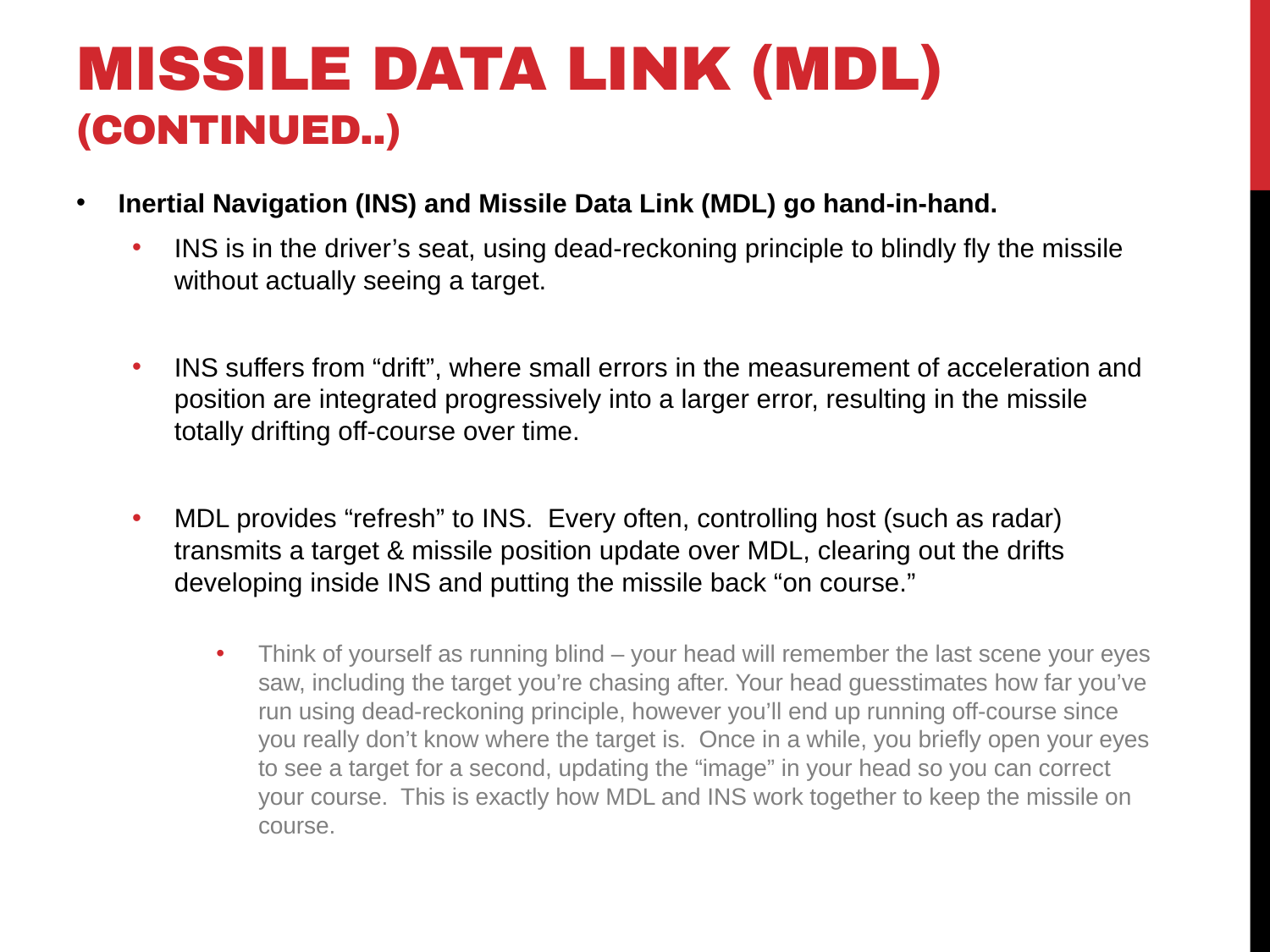

# MISSILE DATA LINK (MDL) (Continued..)
Inertial Navigation (INS) and Missile Data Link (MDL) go hand-in-hand.
INS is in the driver’s seat, using dead-reckoning principle to blindly fly the missile without actually seeing a target.

INS suffers from “drift”, where small errors in the measurement of acceleration and position are integrated progressively into a larger error, resulting in the missile  totally drifting off-course over time.

MDL provides “refresh” to INS.  Every often, controlling host (such as radar) transmits a target & missile position update over MDL, clearing out the drifts developing inside INS and putting the missile back “on course.”

Think of yourself as running blind – your head will remember the last scene your eyes saw, including the target you’re chasing after. Your head guesstimates how far you’ve run using dead-reckoning principle, however you’ll end up running off-course since you really don’t know where the target is.  Once in a while, you briefly open your eyes to see a target for a second, updating the “image” in your head so you can correct your course.  This is exactly how MDL and INS work together to keep the missile on course.